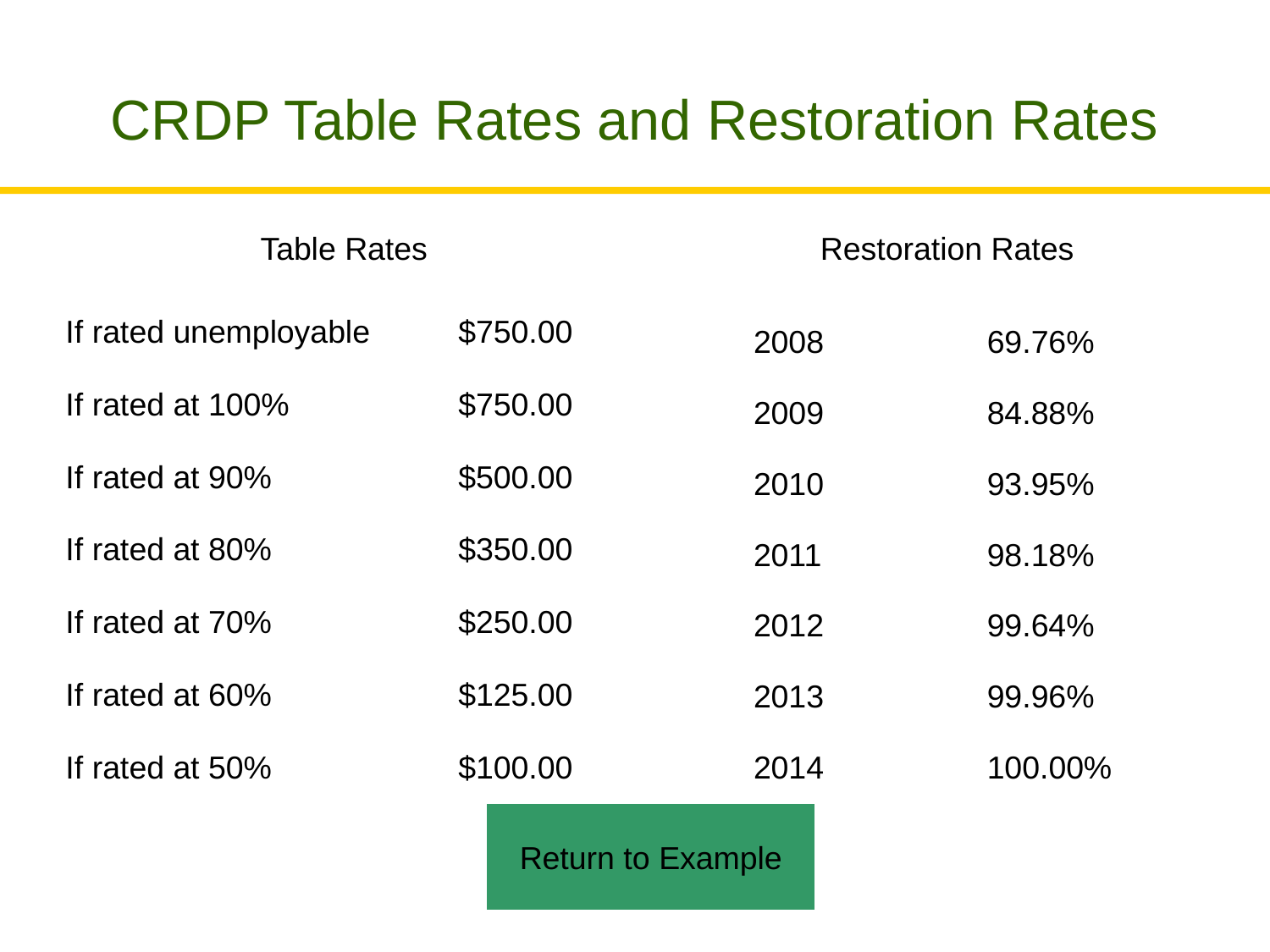

# CRDP Table Rates and Restoration Rates

Table Rates
Restoration Rates
| If rated unemployable | $750.00 |
| --- | --- |
| If rated at 100% | $750.00 |
| If rated at 90% | $500.00 |
| If rated at 80% | $350.00 |
| If rated at 70% | $250.00 |
| If rated at 60% | $125.00 |
| If rated at 50% | $100.00 |
| 2008 | 69.76% |
| --- | --- |
| 2009 | 84.88% |
| 2010 | 93.95% |
| 2011 | 98.18% |
| 2012 | 99.64% |
| 2013 | 99.96% |
| 2014 | 100.00% |
Return to Example